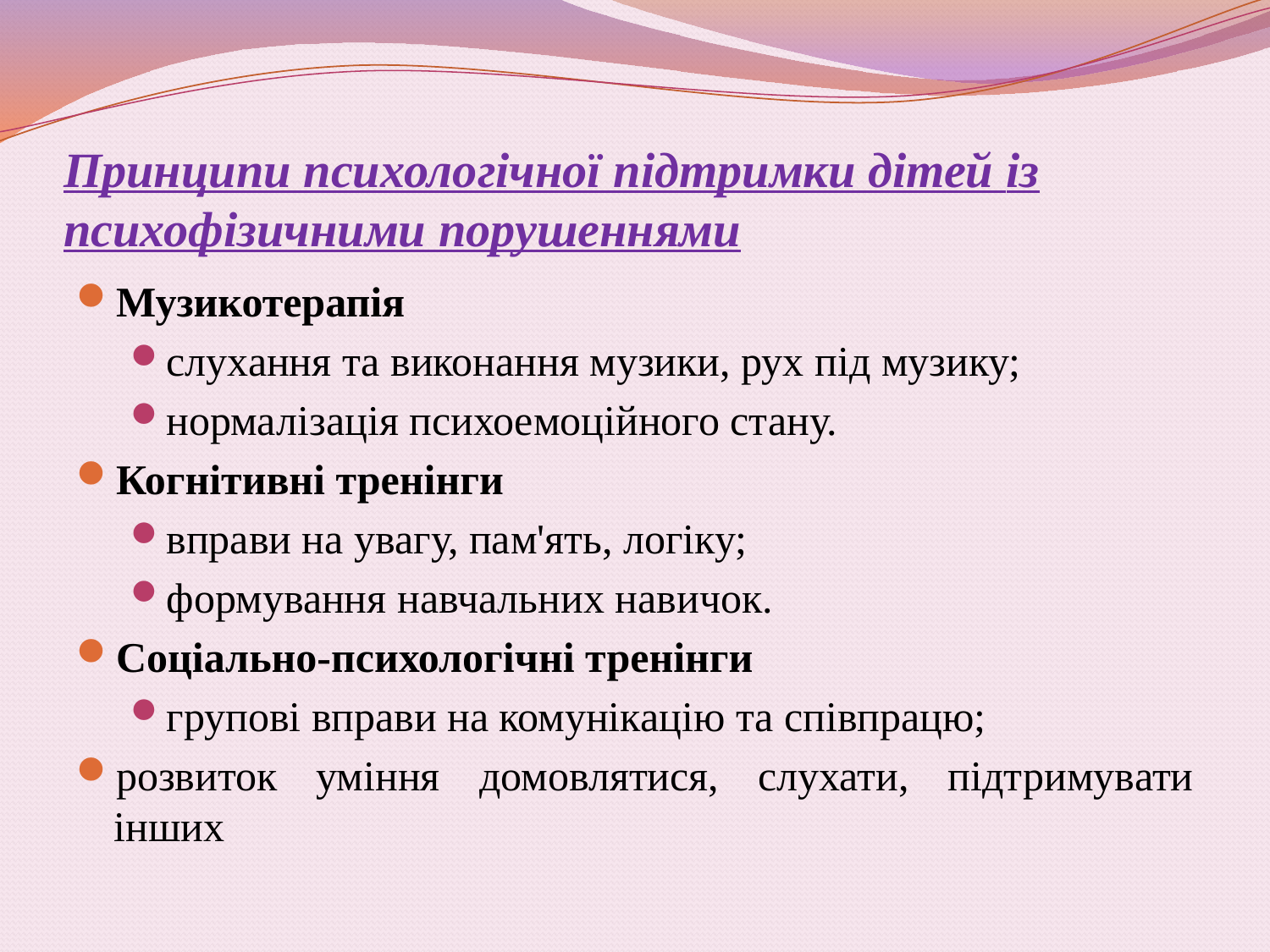

# Принципи психологічної підтримки дітей із психофізичними порушеннями
Музикотерапія
слухання та виконання музики, рух під музику;
нормалізація психоемоційного стану.
Когнітивні тренінги
вправи на увагу, пам'ять, логіку;
формування навчальних навичок.
Соціально-психологічні тренінги
групові вправи на комунікацію та співпрацю;
розвиток уміння домовлятися, слухати, підтримувати інших